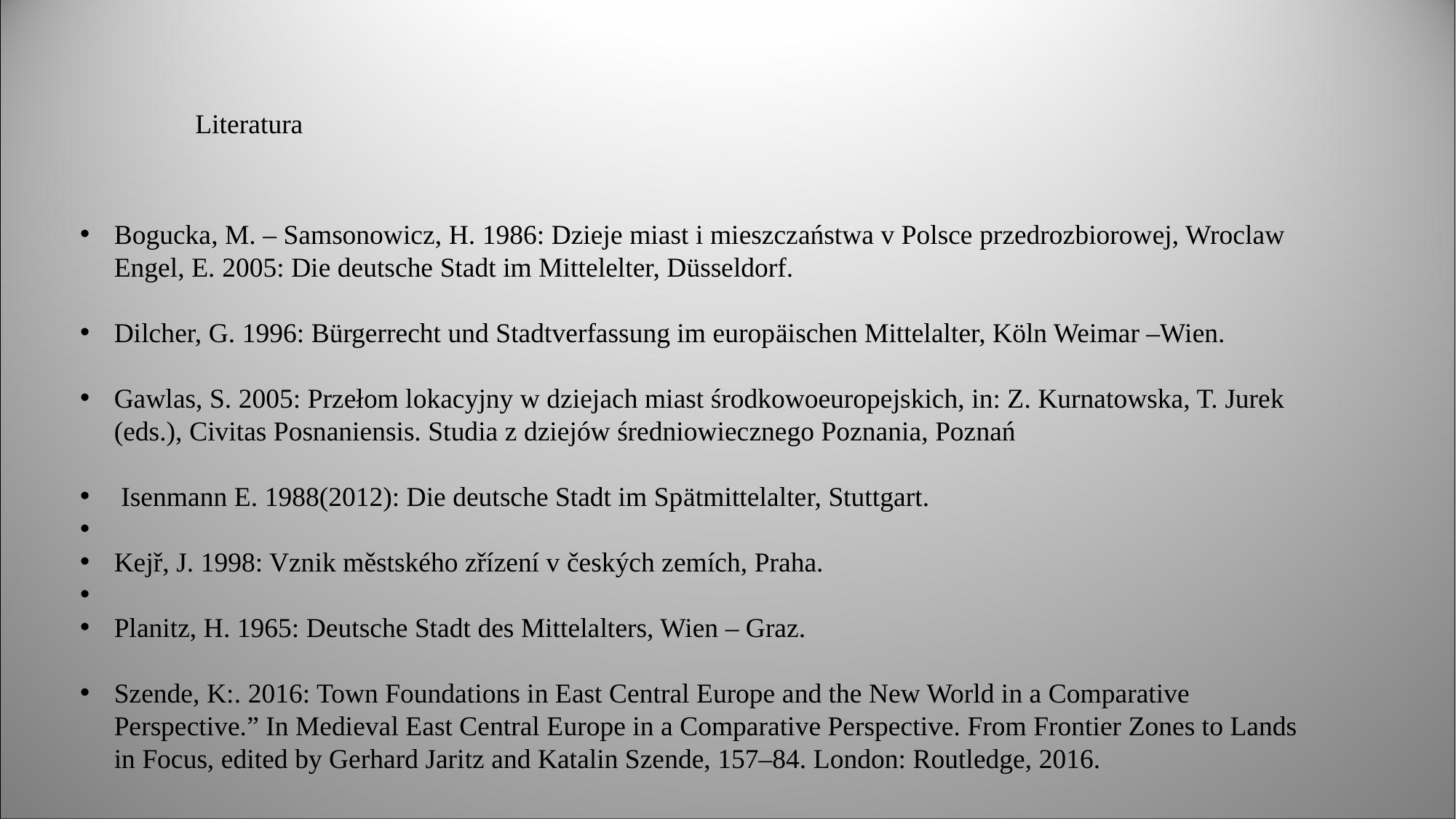

Literatura

Bogucka, M. – Samsonowicz, H. 1986: Dzieje miast i mieszczaństwa v Polsce przedrozbiorowej, Wroclaw Engel, E. 2005: Die deutsche Stadt im Mittelelter, Düsseldorf.

Dilcher, G. 1996: Bürgerrecht und Stadtverfassung im europäischen Mittelalter, Köln Weimar –Wien.

Gawlas, S. 2005: Przełom lokacyjny w dziejach miast środkowoeuropejskich, in: Z. Kurnatowska, T. Jurek (eds.), Civitas Posnaniensis. Studia z dziejów średniowiecznego Poznania, Poznań

 Isenmann E. 1988(2012): Die deutsche Stadt im Spätmittelalter, Stuttgart.

Kejř, J. 1998: Vznik městského zřízení v českých zemích, Praha.

Planitz, H. 1965: Deutsche Stadt des Mittelalters, Wien – Graz.

Szende, K:. 2016: Town Foundations in East Central Europe and the New World in a Comparative Perspective.” In Medieval East Central Europe in a Comparative Perspective. From Frontier Zones to Lands in Focus, edited by Gerhard Jaritz and Katalin Szende, 157–84. London: Routledge, 2016.